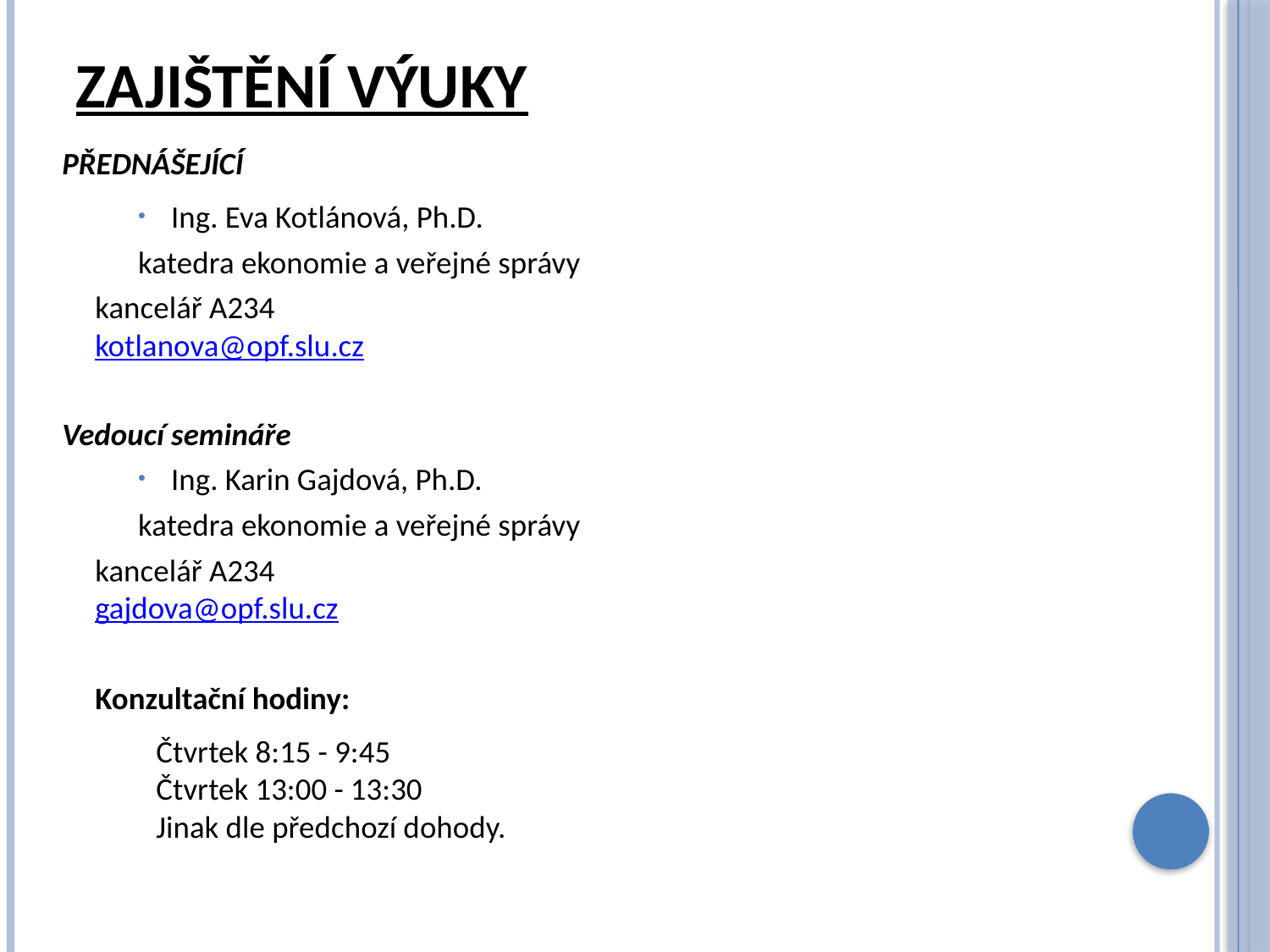

# Zajištění výuky
PŘEDNÁŠEJÍCÍ
Ing. Eva Kotlánová, Ph.D.
	katedra ekonomie a veřejné správy
		kancelář A234
		kotlanova@opf.slu.cz

Vedoucí semináře
Ing. Karin Gajdová, Ph.D.
	katedra ekonomie a veřejné správy
		kancelář A234
		gajdova@opf.slu.cz

		Konzultační hodiny:
	Čtvrtek 8:15 - 9:45
	Čtvrtek 13:00 - 13:30
	Jinak dle předchozí dohody.